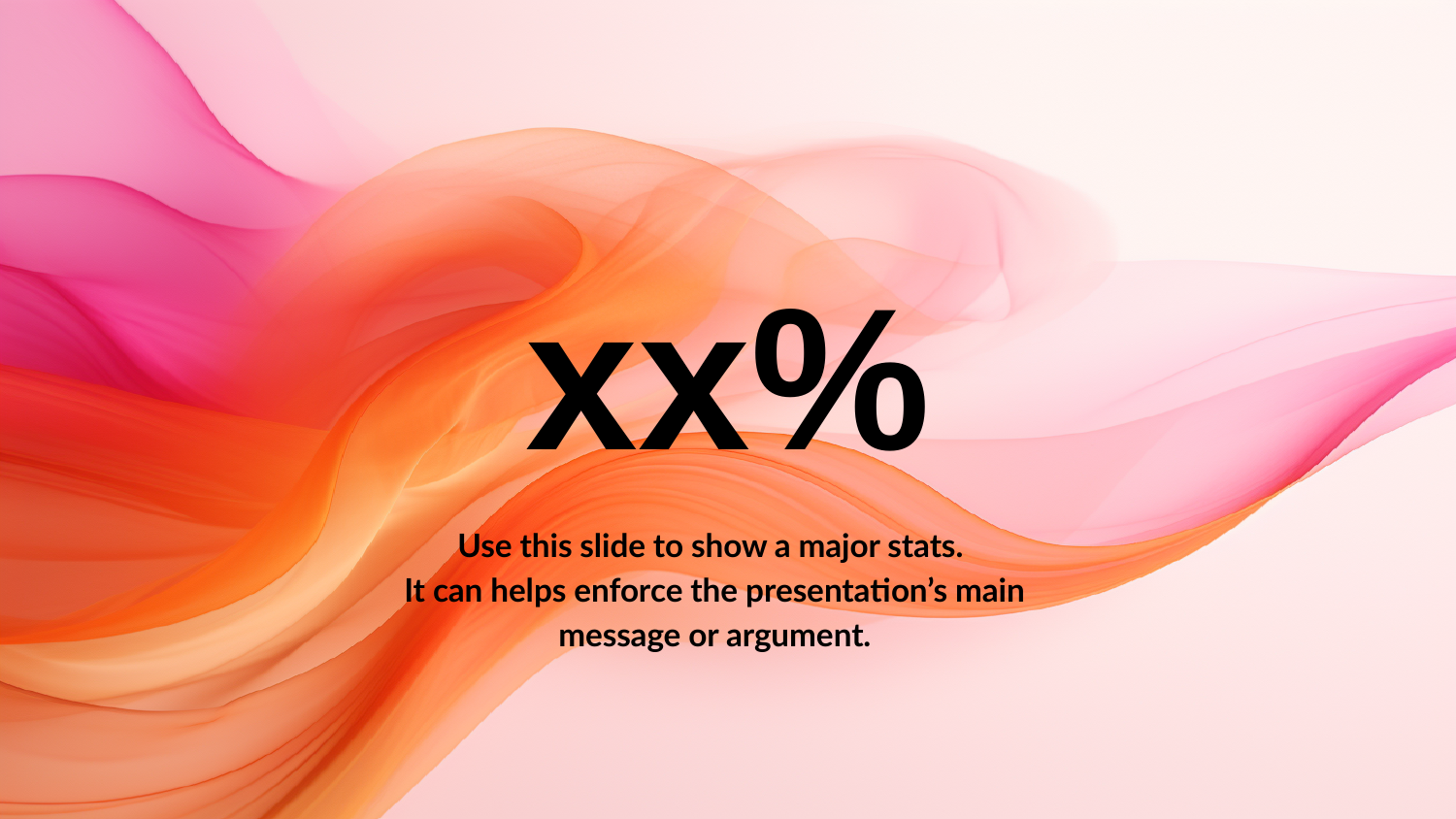

# xx%
Use this slide to show a major stats.
It can helps enforce the presentation’s main message or argument.